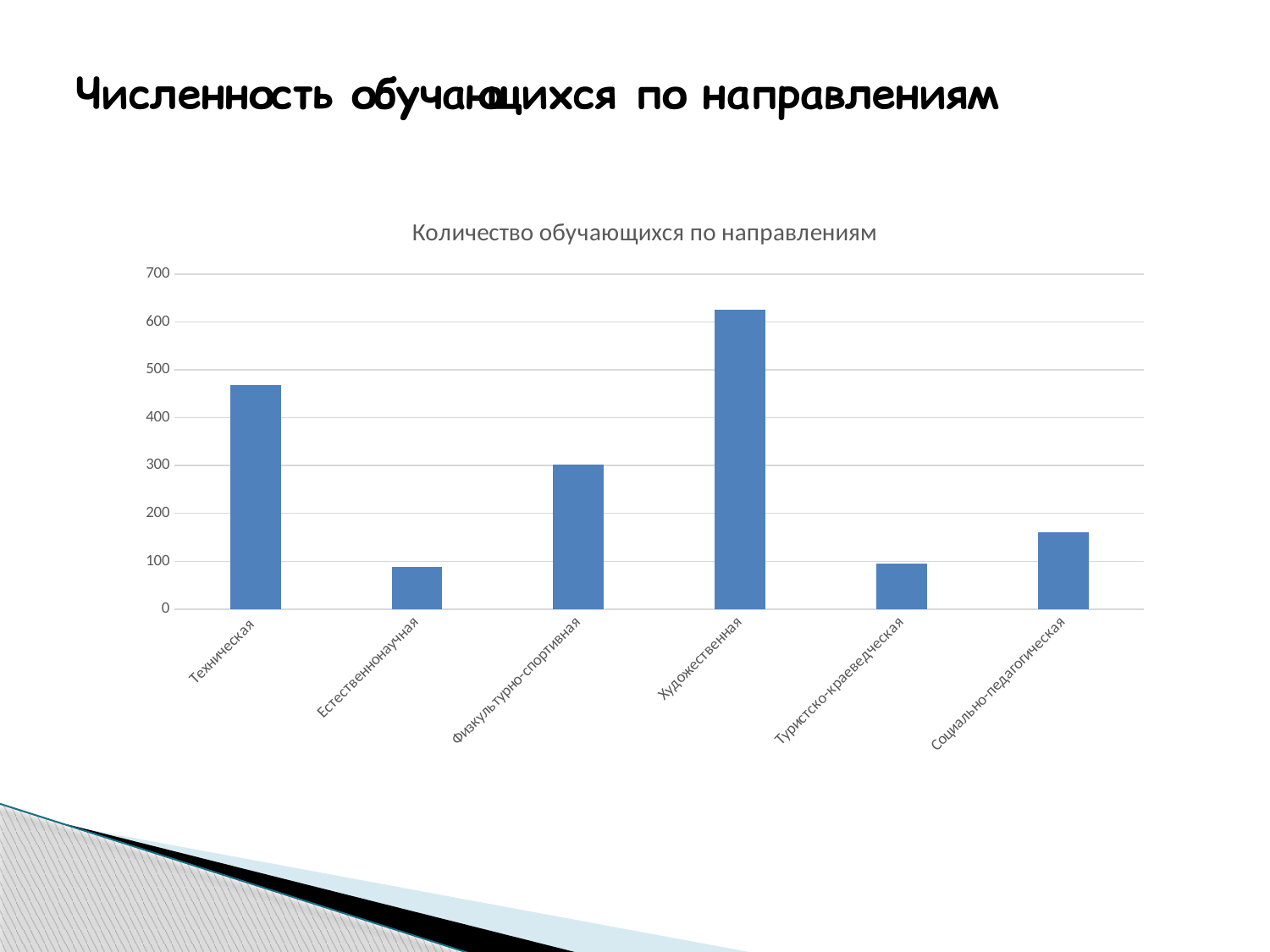

# Численность обучающихся по направлениям

### Chart: Количество обучающихся по направлениям

| Category | Количество обучающихся |
|---|---|
| Техническая  | 468.0 |
| Естественнонаучная | 88.0 |
| Физкультурно-спортивная | 302.0 |
| Художественная | 625.0 |
| Туристско-краеведческая | 96.0 |
| Социально-педагогическая | 160.0 |